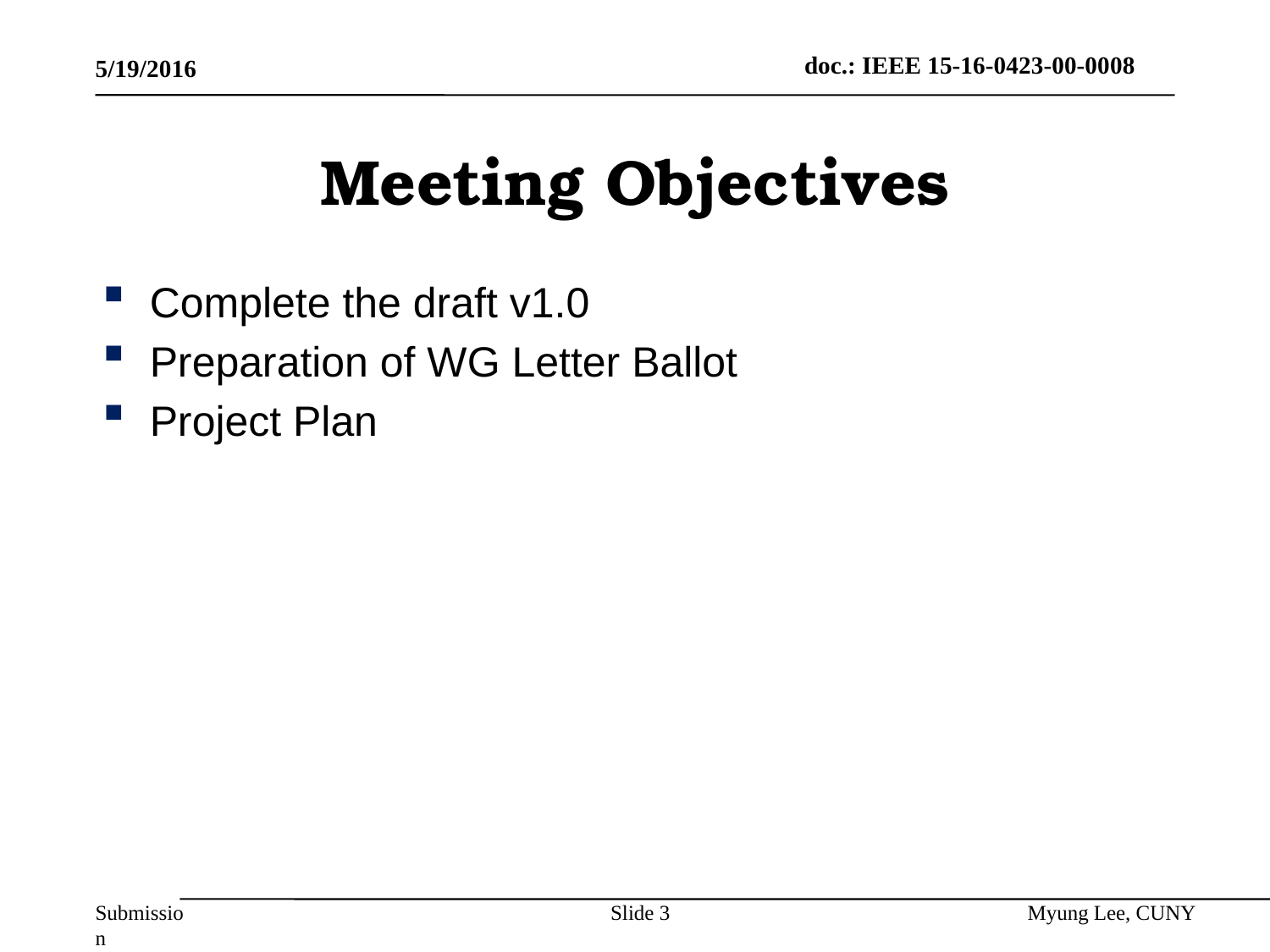

5/19/2016
# Meeting Objectives

Complete the draft v1.0
Preparation of WG Letter Ballot
Project Plan
Slide 3
Myung Lee, CUNY